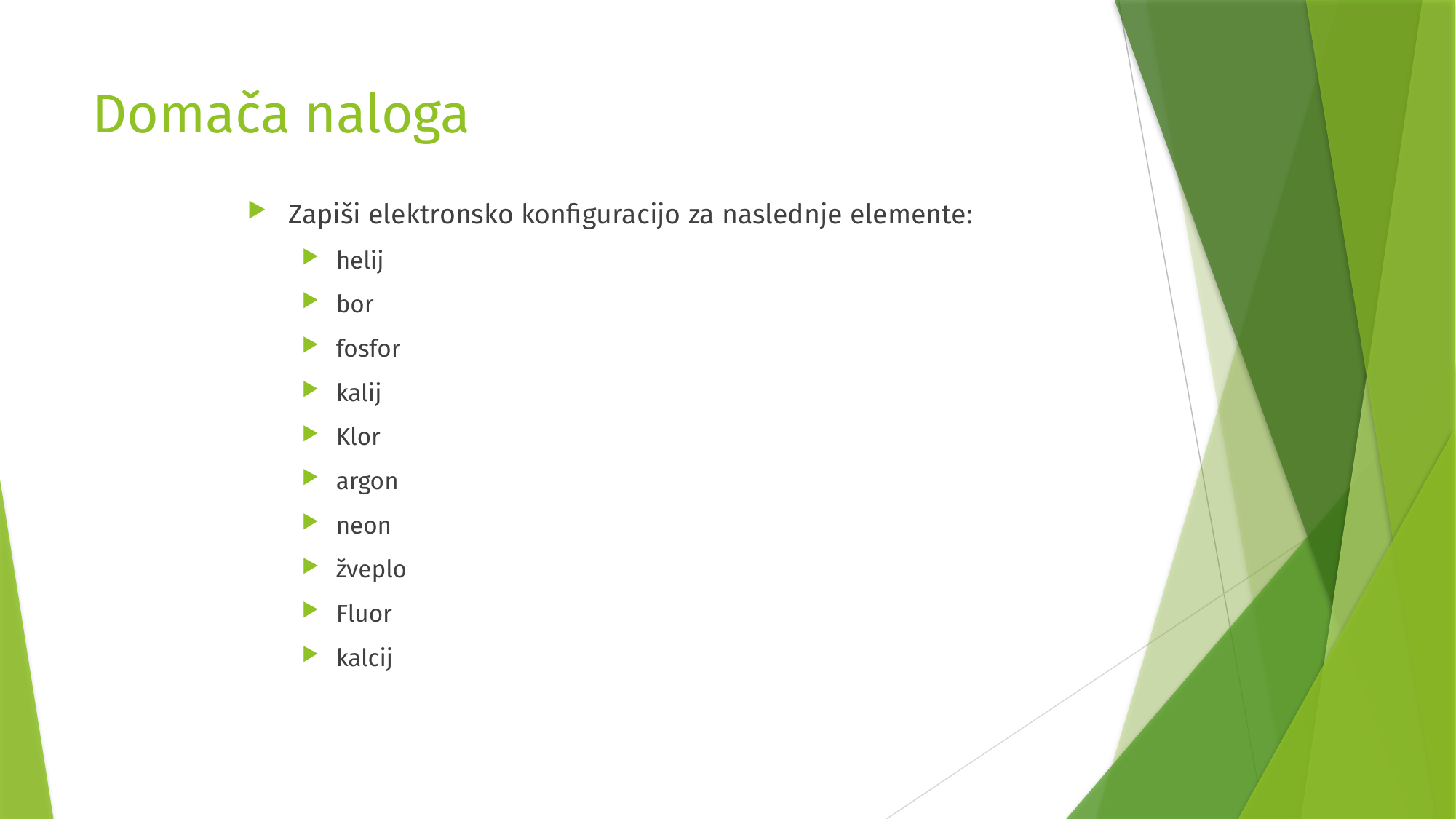

# Domača naloga
Zapiši elektronsko konfiguracijo za naslednje elemente:
helij
bor
fosfor
kalij
Klor
argon
neon
žveplo
Fluor
kalcij